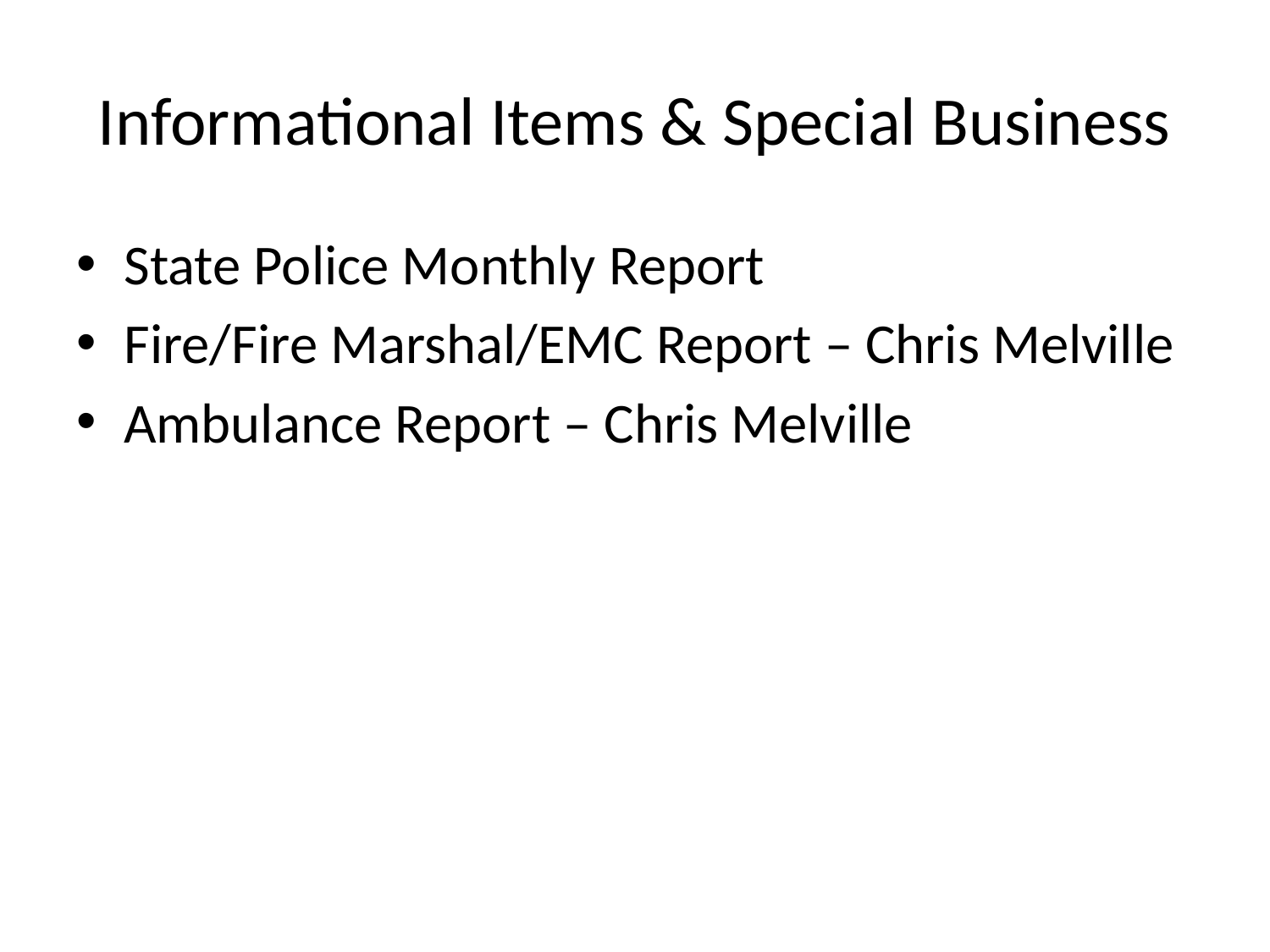

# Informational Items & Special Business
State Police Monthly Report
Fire/Fire Marshal/EMC Report – Chris Melville
Ambulance Report – Chris Melville